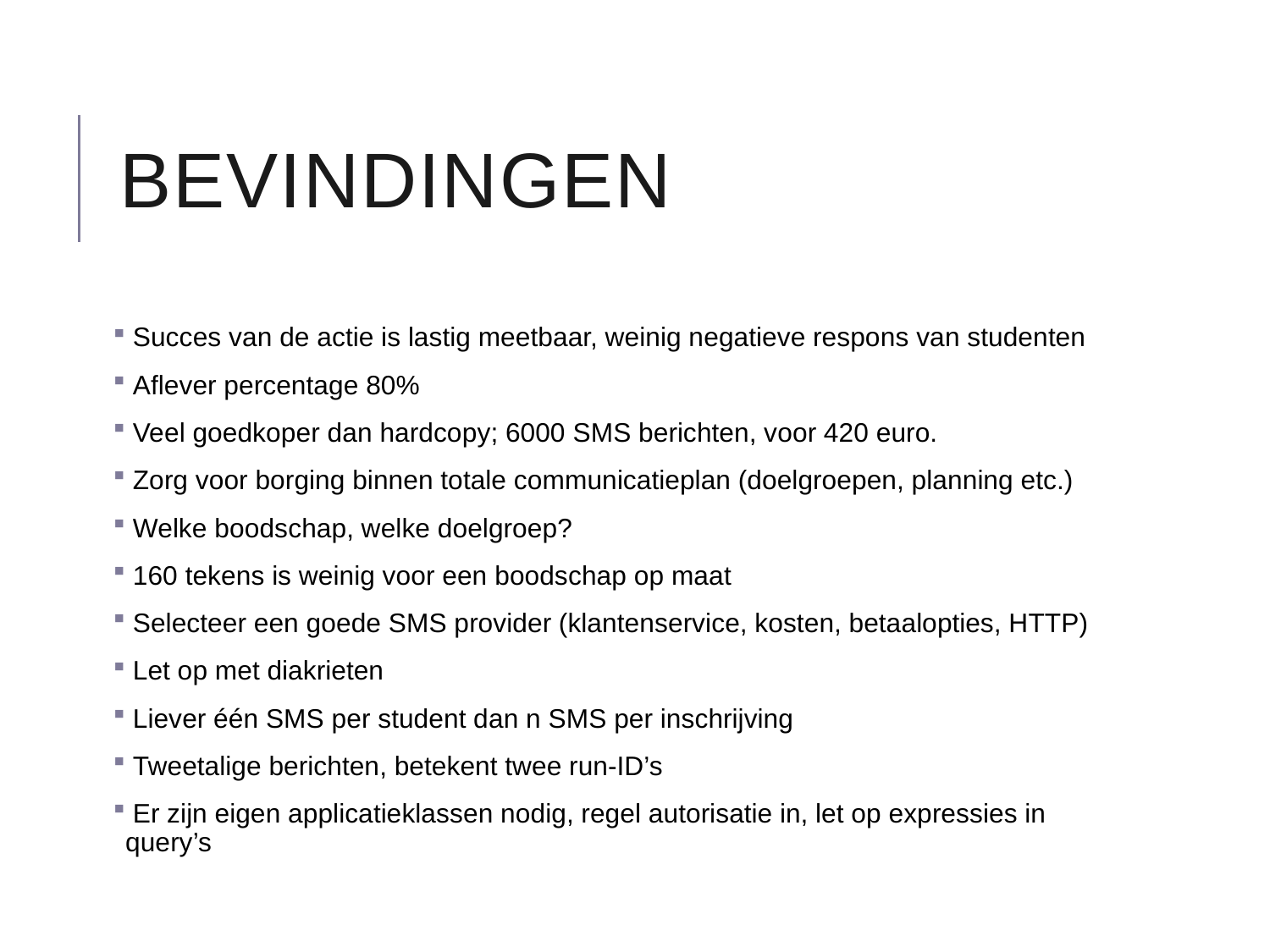

# Bevindingen
 Succes van de actie is lastig meetbaar, weinig negatieve respons van studenten
 Aflever percentage 80%
 Veel goedkoper dan hardcopy; 6000 SMS berichten, voor 420 euro.
 Zorg voor borging binnen totale communicatieplan (doelgroepen, planning etc.)
 Welke boodschap, welke doelgroep?
 160 tekens is weinig voor een boodschap op maat
 Selecteer een goede SMS provider (klantenservice, kosten, betaalopties, HTTP)
 Let op met diakrieten
 Liever één SMS per student dan n SMS per inschrijving
 Tweetalige berichten, betekent twee run-ID’s
 Er zijn eigen applicatieklassen nodig, regel autorisatie in, let op expressies in query’s